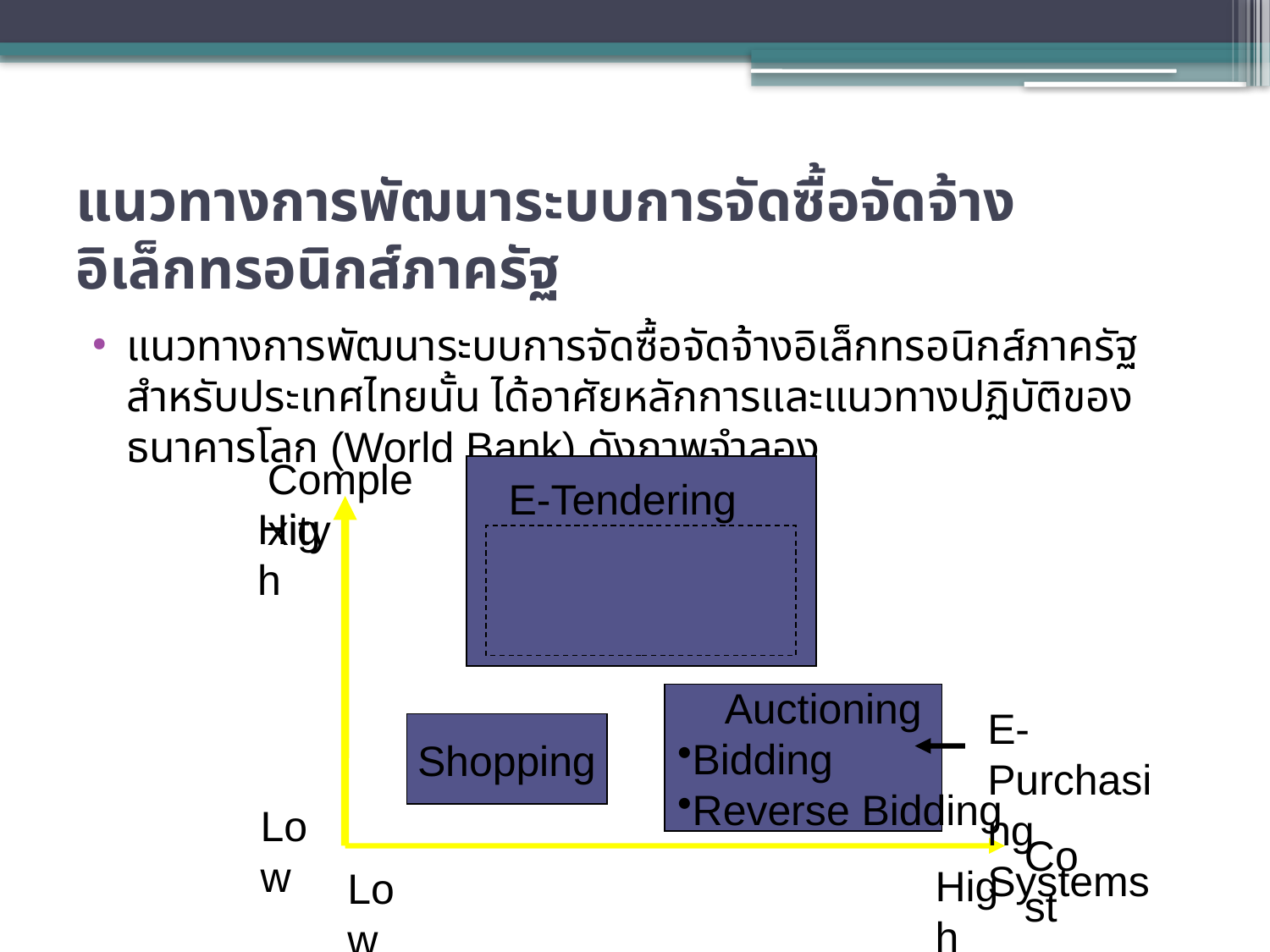

# แนวทางการพัฒนาระบบการจัดซื้อจัดจ้างอิเล็กทรอนิกส์ภาครัฐ
แนวทางการพัฒนาระบบการจัดซื้อจัดจ้างอิเล็กทรอนิกส์ภาครัฐสำหรับประเทศไทยนั้น ได้อาศัยหลักการและแนวทางปฏิบัติของธนาคารโลก (World Bank) ดังภาพจำลอง

Complexity

E-Tendering Systems
High

    Auctioning
Bidding
Reverse Bidding
E-Purchasing Systems
Shopping

Low
Cost

High
Low